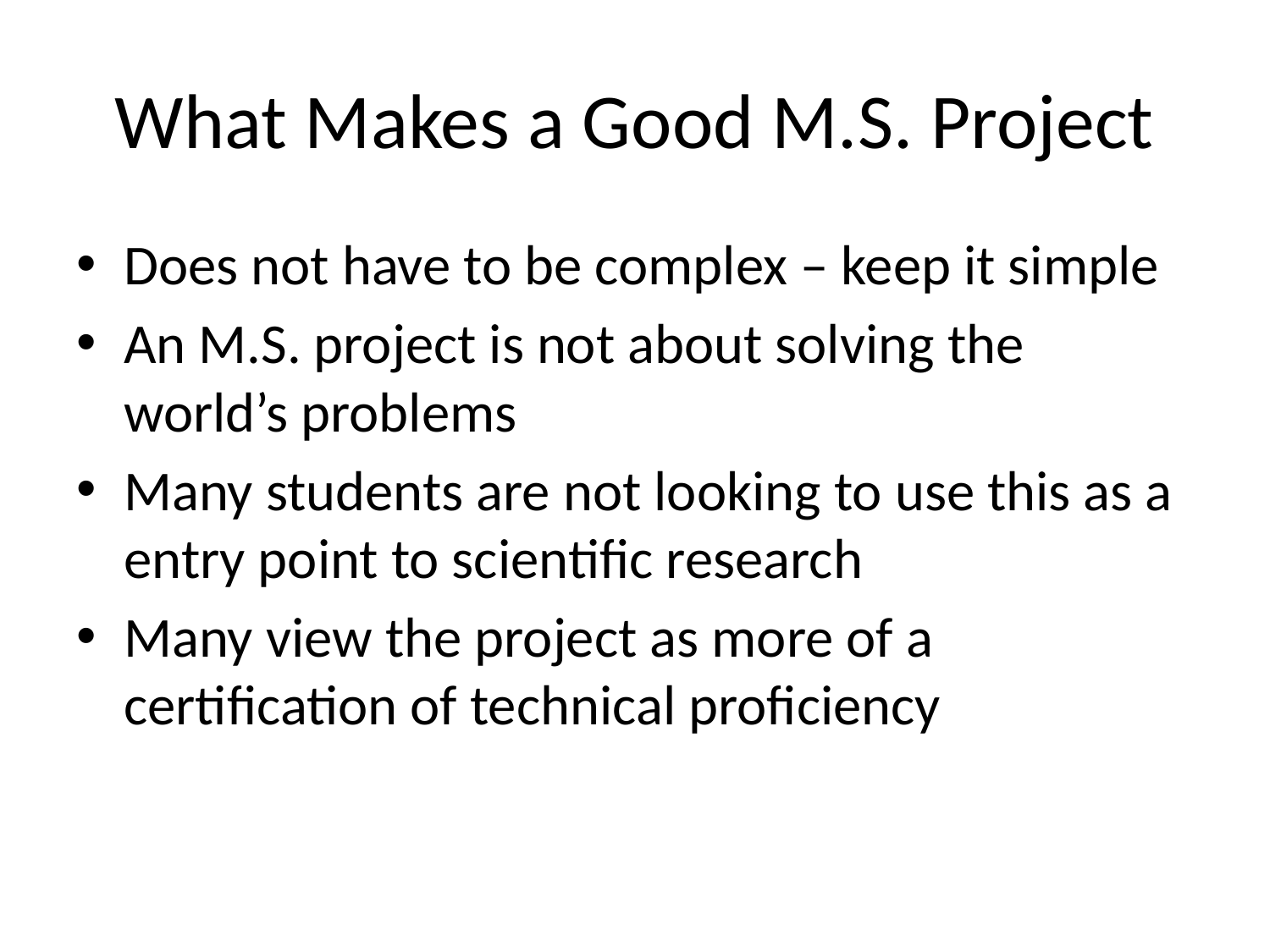

# What Makes a Good M.S. Project
Does not have to be complex – keep it simple
An M.S. project is not about solving the world’s problems
Many students are not looking to use this as a entry point to scientific research
Many view the project as more of a certification of technical proficiency